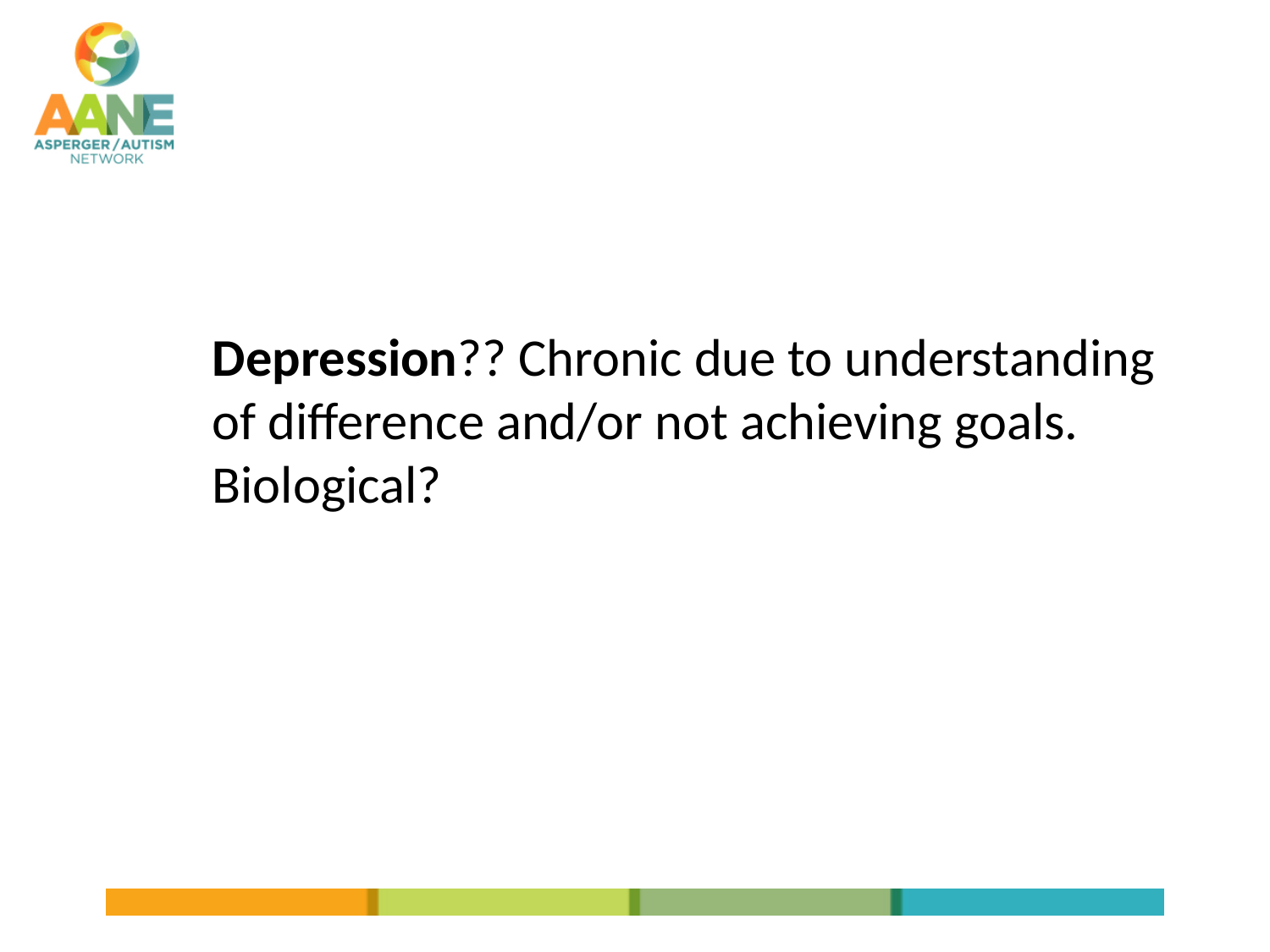

# Depression?? Chronic due to understanding of difference and/or not achieving goals. Biological?